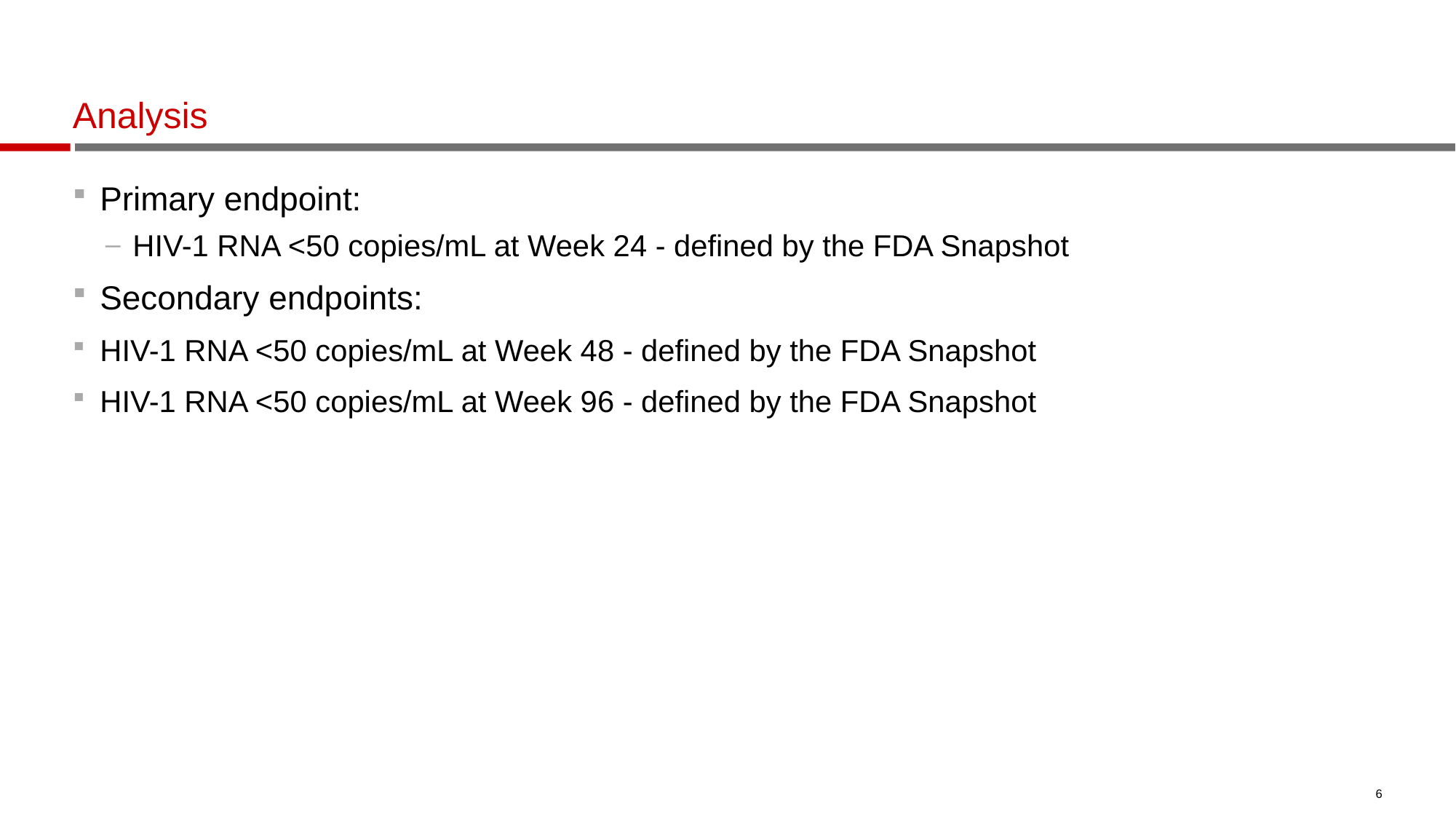

# Analysis
Primary endpoint:
HIV-1 RNA <50 copies/mL at Week 24 - defined by the FDA Snapshot
Secondary endpoints:
HIV-1 RNA <50 copies/mL at Week 48 - defined by the FDA Snapshot
HIV-1 RNA <50 copies/mL at Week 96 - defined by the FDA Snapshot
6